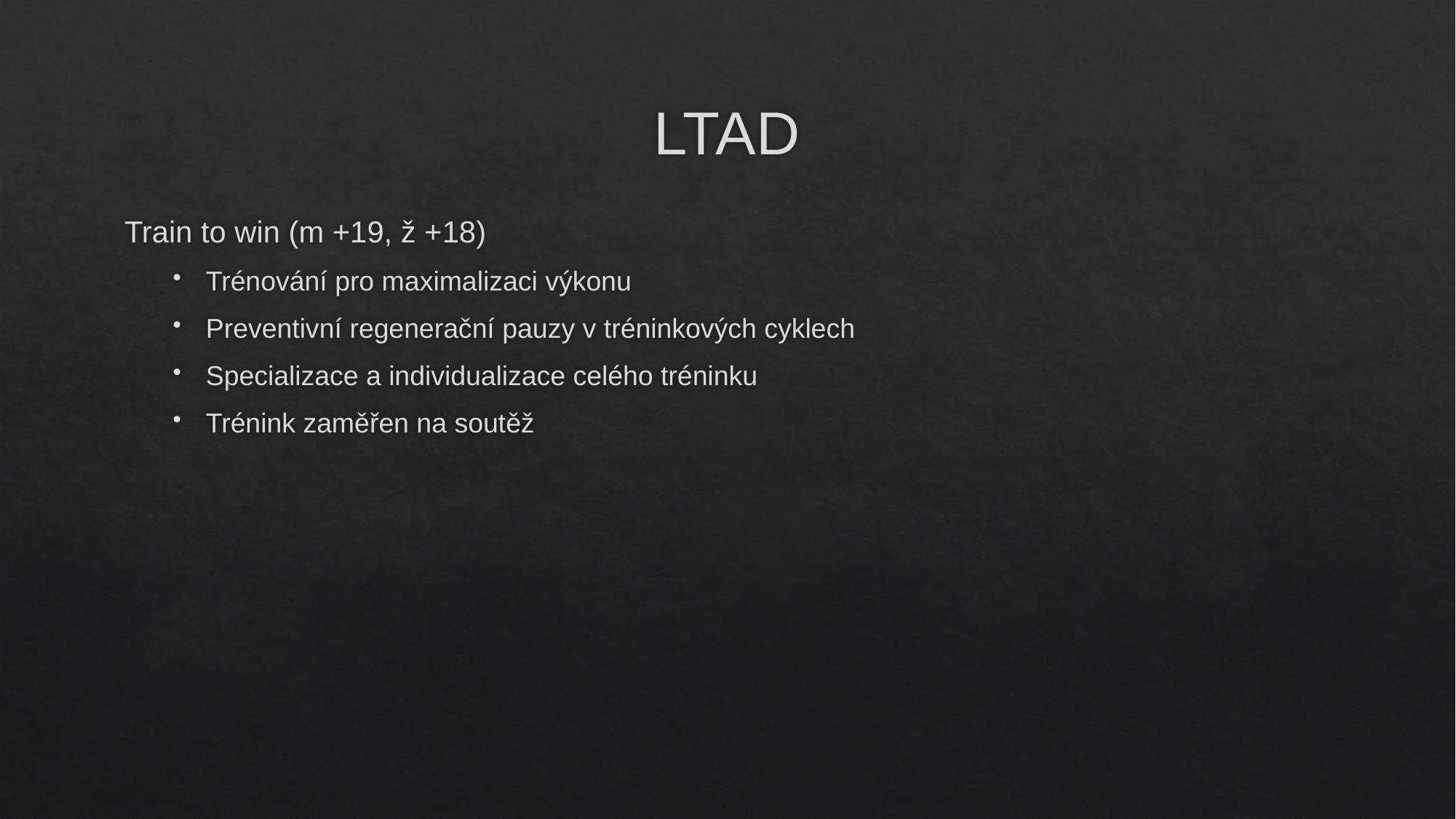

# LTAD
Train to win (m +19, ž +18)
Trénování pro maximalizaci výkonu
Preventivní regenerační pauzy v tréninkových cyklech
Specializace a individualizace celého tréninku
Trénink zaměřen na soutěž